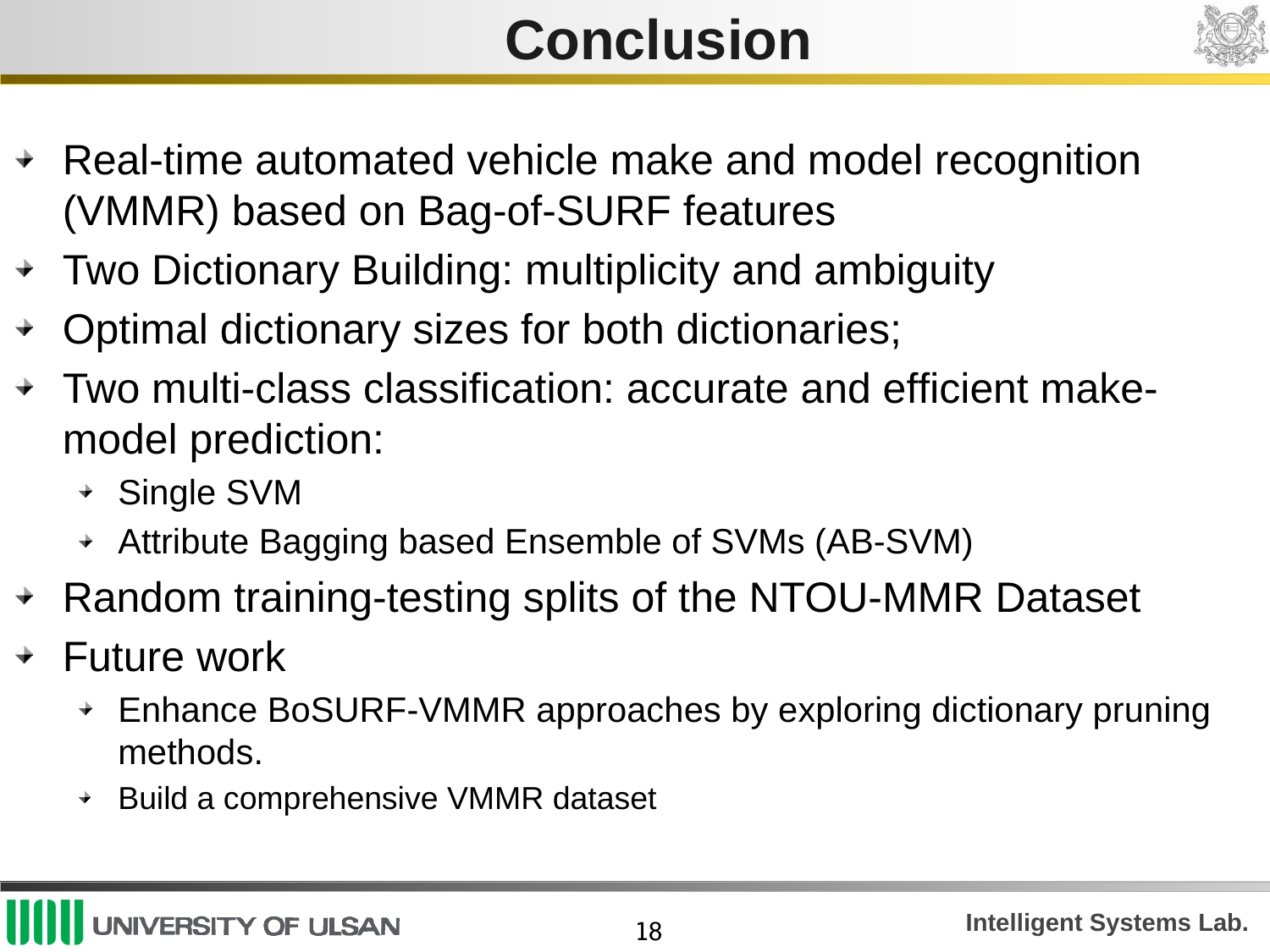

# Conclusion
Real-time automated vehicle make and model recognition (VMMR) based on Bag-of-SURF features
Two Dictionary Building: multiplicity and ambiguity
Optimal dictionary sizes for both dictionaries;
Two multi-class classiﬁcation: accurate and efﬁcient make-model prediction:
Single SVM
Attribute Bagging based Ensemble of SVMs (AB-SVM)
Random training-testing splits of the NTOU-MMR Dataset
Future work
Enhance BoSURF-VMMR approaches by exploring dictionary pruning methods.
Build a comprehensive VMMR dataset